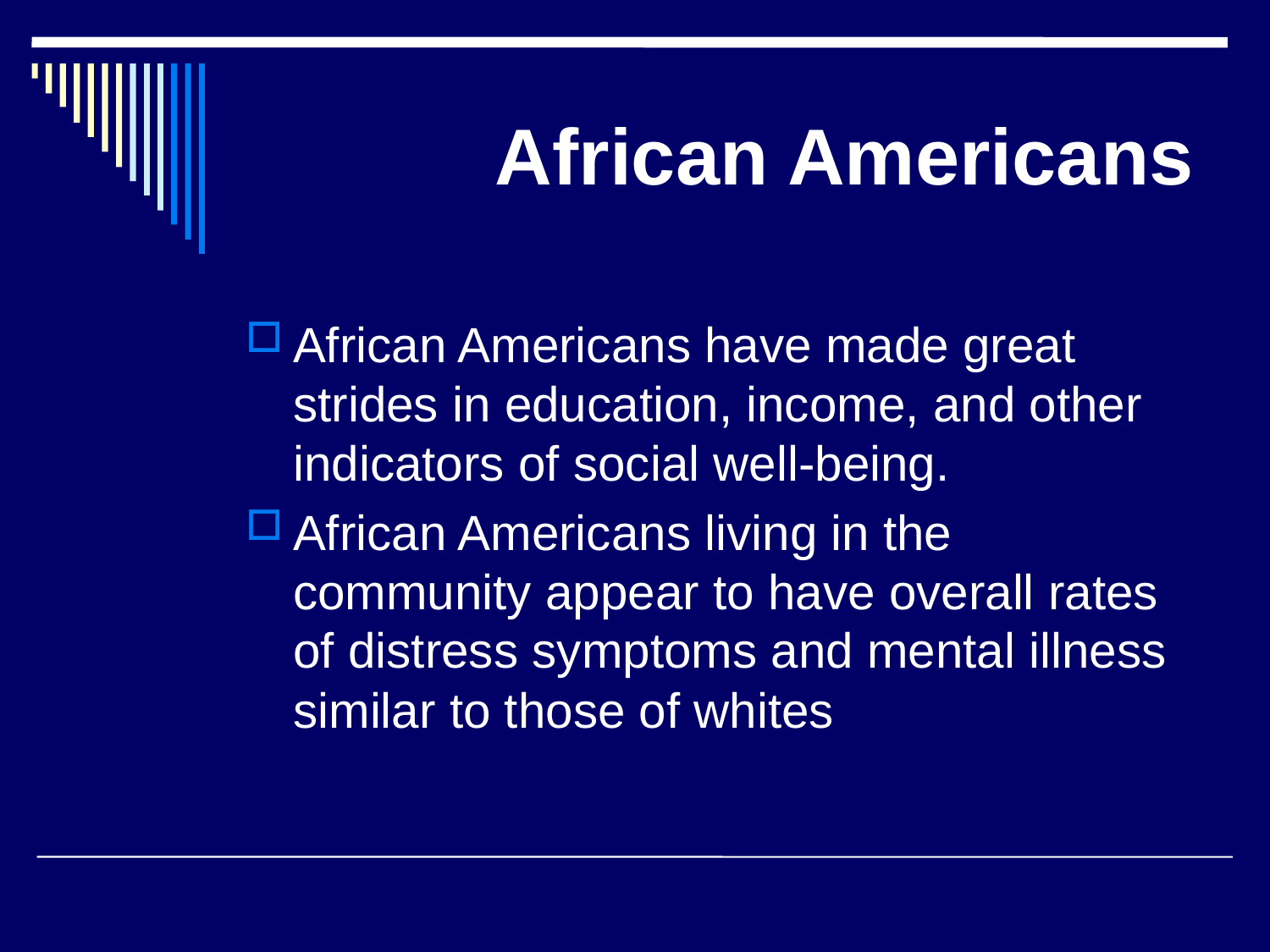

# African Americans
African Americans have made great strides in education, income, and other indicators of social well-being.
African Americans living in the community appear to have overall rates of distress symptoms and mental illness similar to those of whites